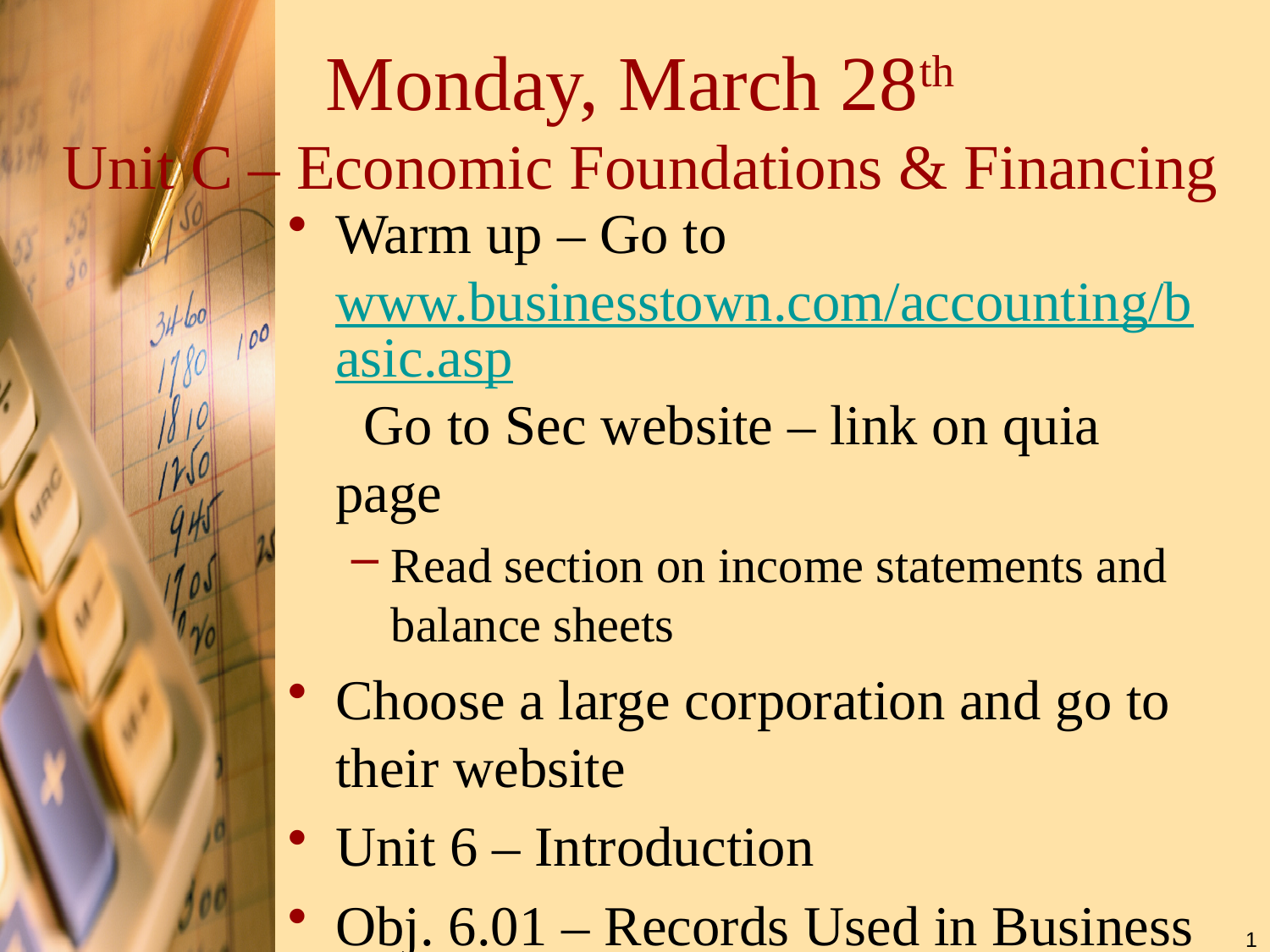

# Monday, March 28th Unit C – Economic Foundations & Financing
Warm up – Go to www.businesstown.com/accounting/basic.asp  Go to Sec website – link on quia page
Read section on income statements and balance sheets
Choose a large corporation and go to their website
Unit 6 – Introduction
Obj. 6.01 – Records Used in Business
PROGRESS REPORTS!!!
1